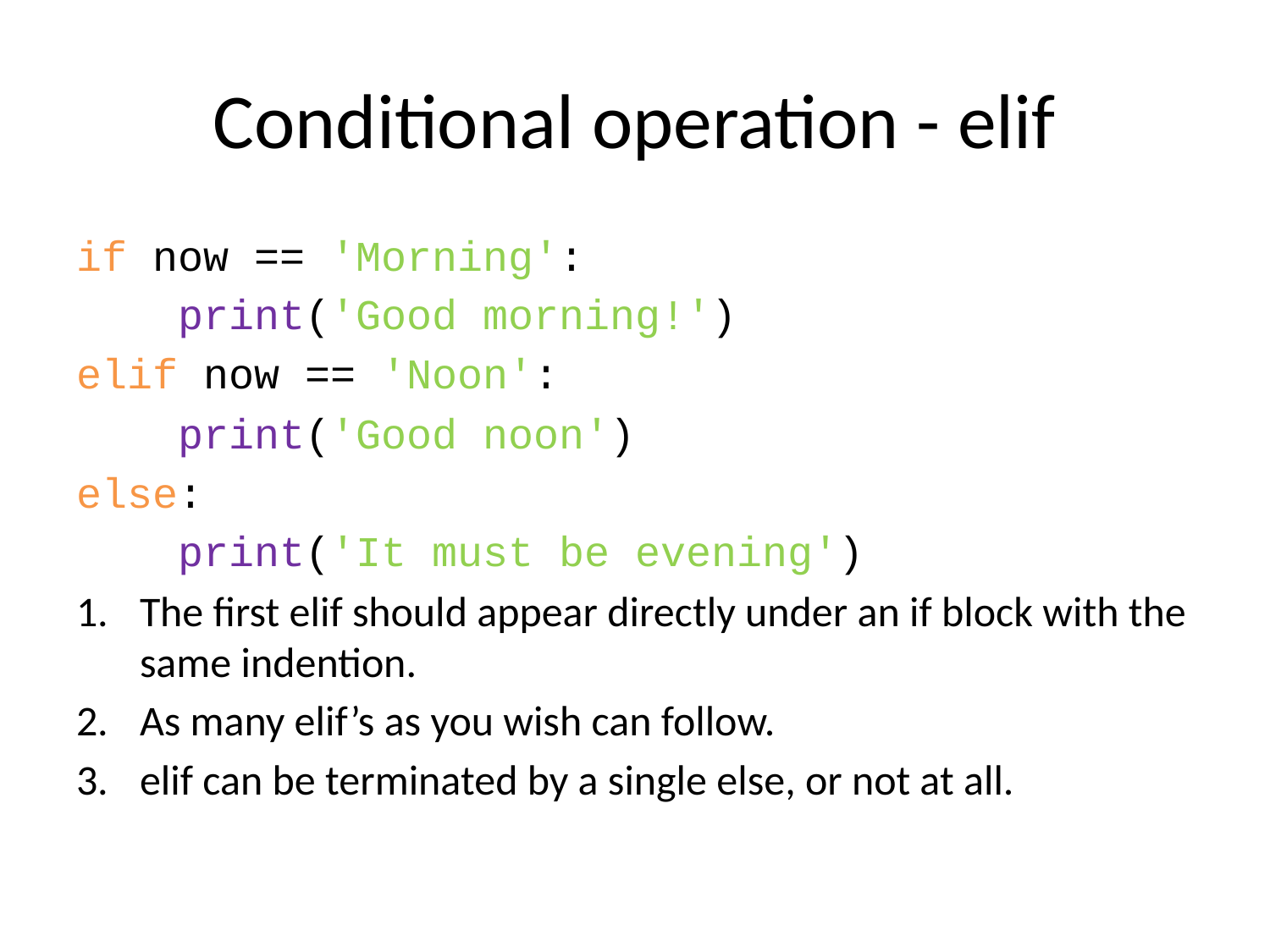

# Conditional operation - elif
if now == 'Morning':
    print('Good morning!')
elif now == 'Noon':
    print('Good noon')
else:
    print('It must be evening')
The first elif should appear directly under an if block with the same indention.
As many elif’s as you wish can follow.
elif can be terminated by a single else, or not at all.